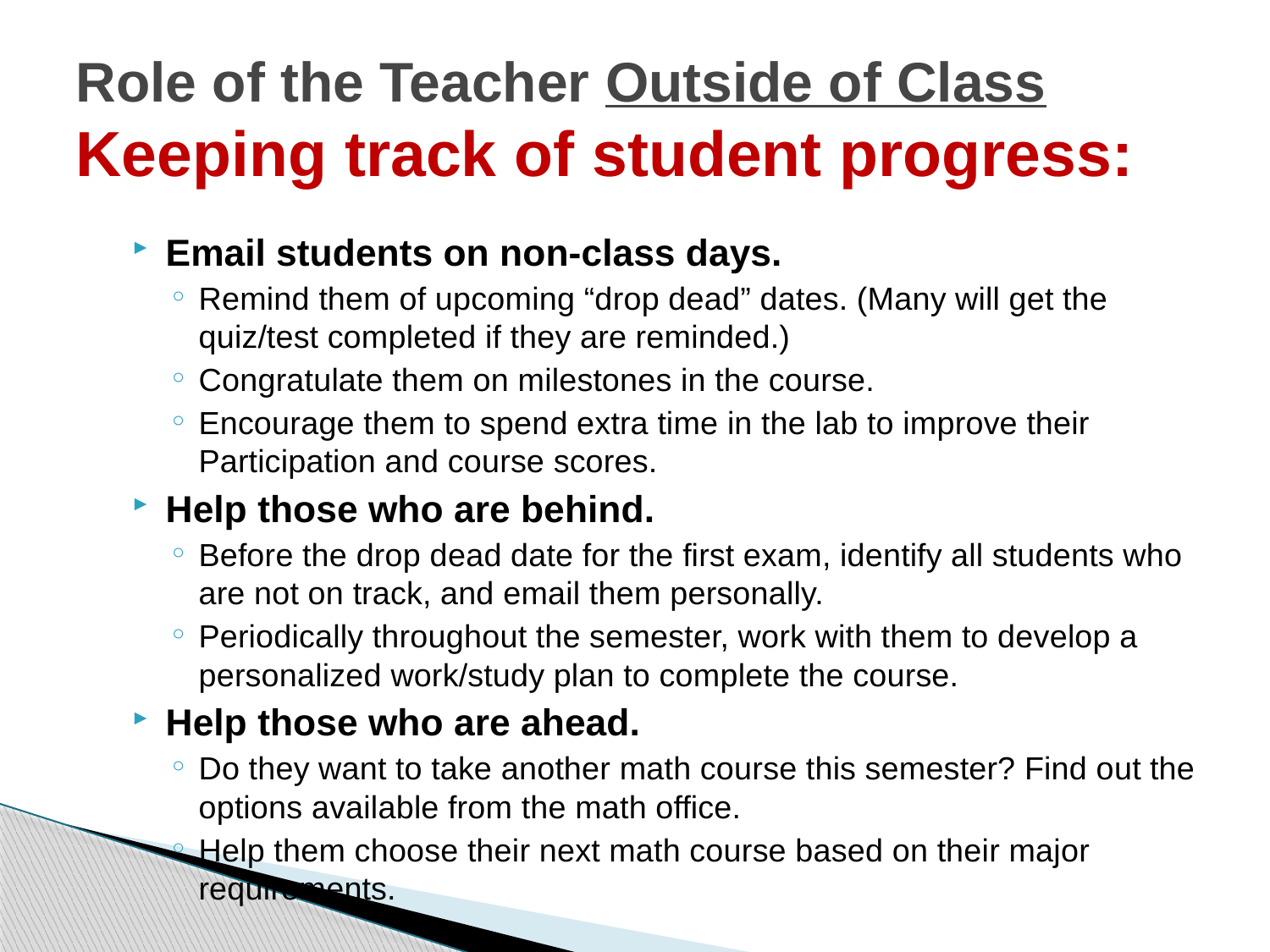

# Role of the Teacher Outside of Class Keeping track of student progress:
Email students on non-class days.
Remind them of upcoming “drop dead” dates. (Many will get the quiz/test completed if they are reminded.)
Congratulate them on milestones in the course.
Encourage them to spend extra time in the lab to improve their Participation and course scores.
Help those who are behind.
Before the drop dead date for the first exam, identify all students who are not on track, and email them personally.
Periodically throughout the semester, work with them to develop a personalized work/study plan to complete the course.
Help those who are ahead.
Do they want to take another math course this semester? Find out the options available from the math office.
Help them choose their next math course based on their major requirements.